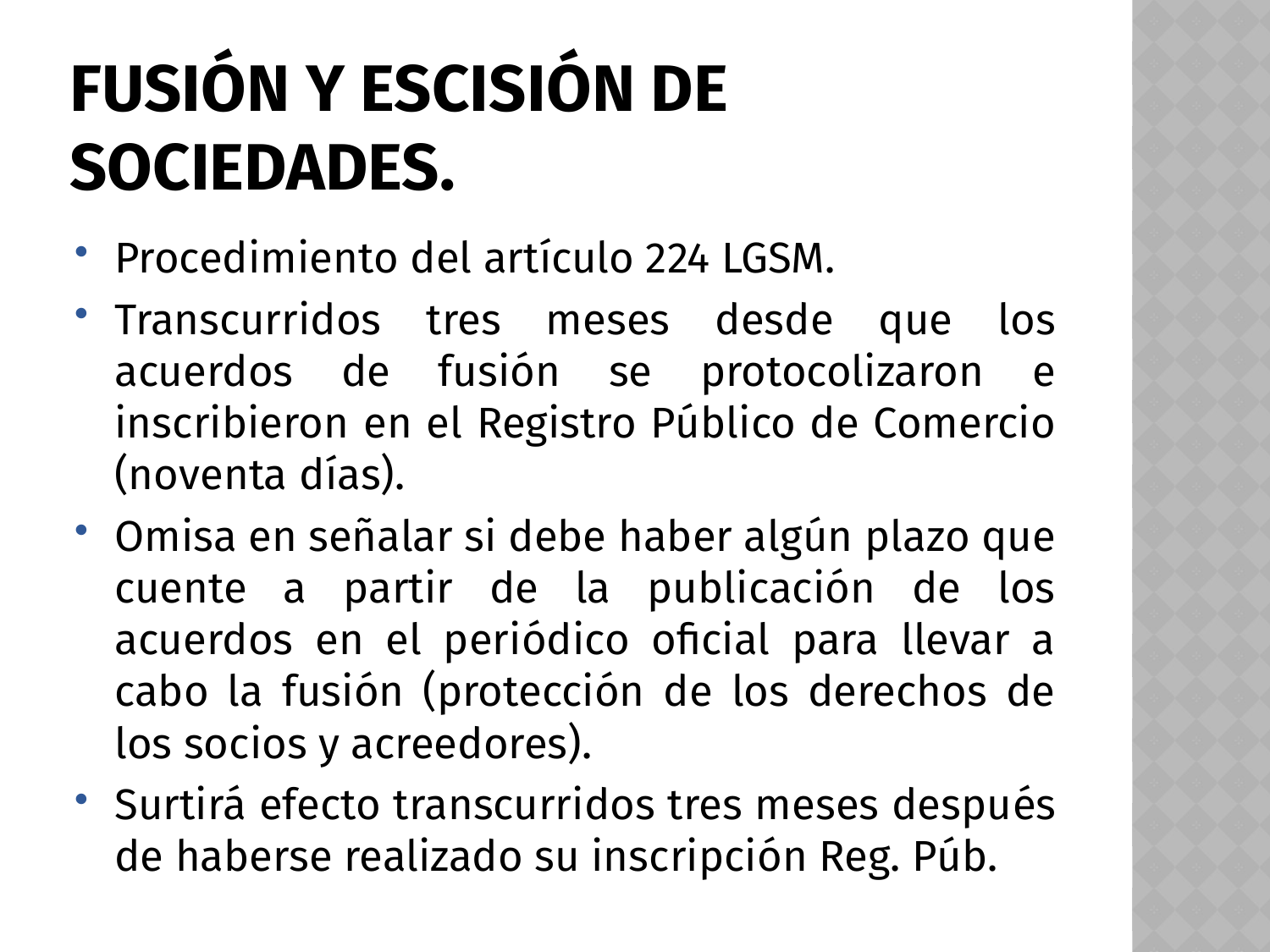

# FUSIÓN Y ESCISIÓN DE SOCIEDADES.
Procedimiento del artículo 224 LGSM.
Transcurridos tres meses desde que los acuerdos de fusión se protocolizaron e inscribieron en el Registro Público de Comercio (noventa días).
Omisa en señalar si debe haber algún plazo que cuente a partir de la publicación de los acuerdos en el periódico oficial para llevar a cabo la fusión (protección de los derechos de los socios y acreedores).
Surtirá efecto transcurridos tres meses después de haberse realizado su inscripción Reg. Púb.